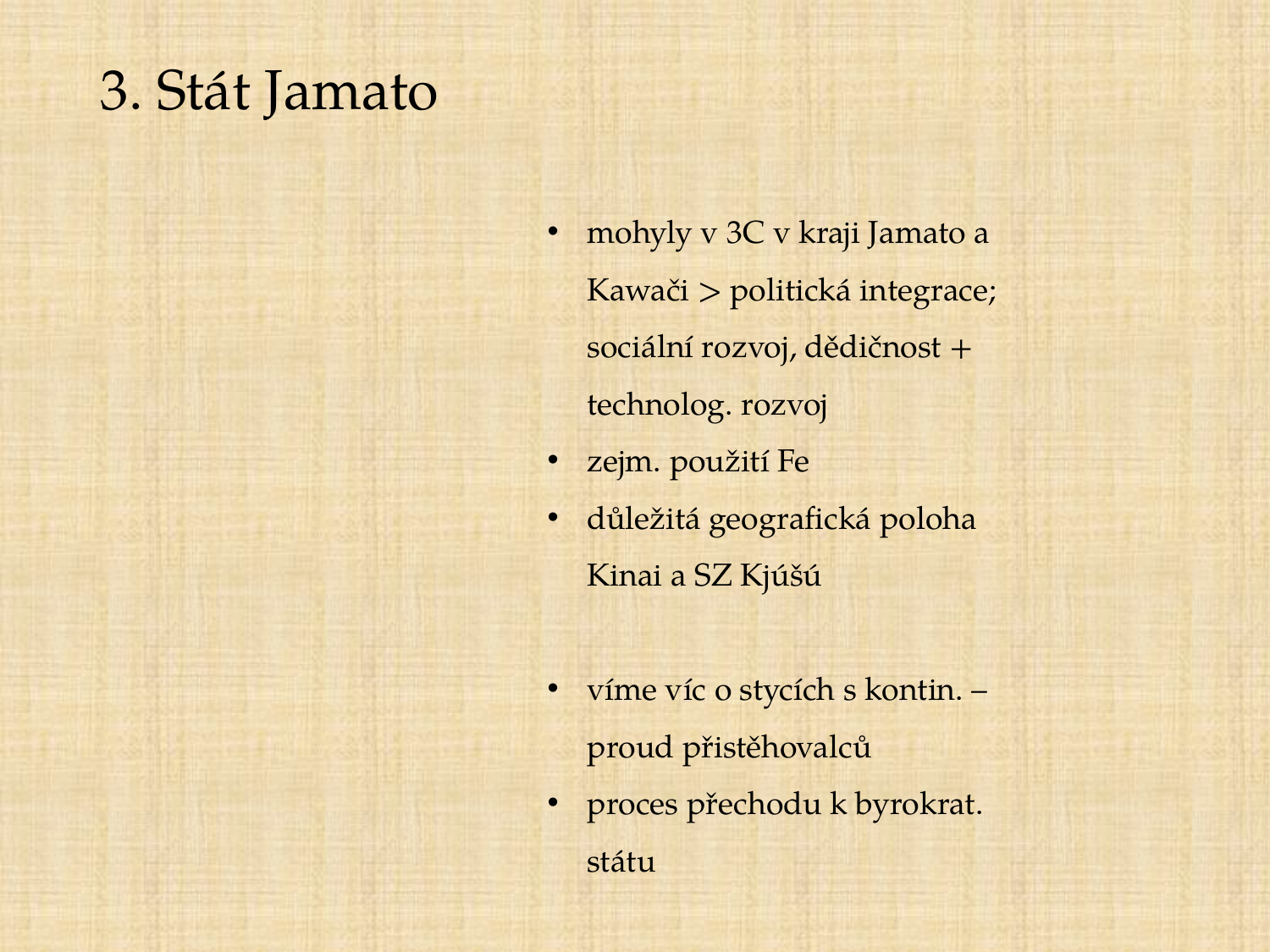

# 3. Stát Jamato
mohyly v 3C v kraji Jamato a Kawači > politická integrace; sociální rozvoj, dědičnost + technolog. rozvoj
zejm. použití Fe
důležitá geografická poloha Kinai a SZ Kjúšú

víme víc o stycích s kontin. – proud přistěhovalců
proces přechodu k byrokrat. státu